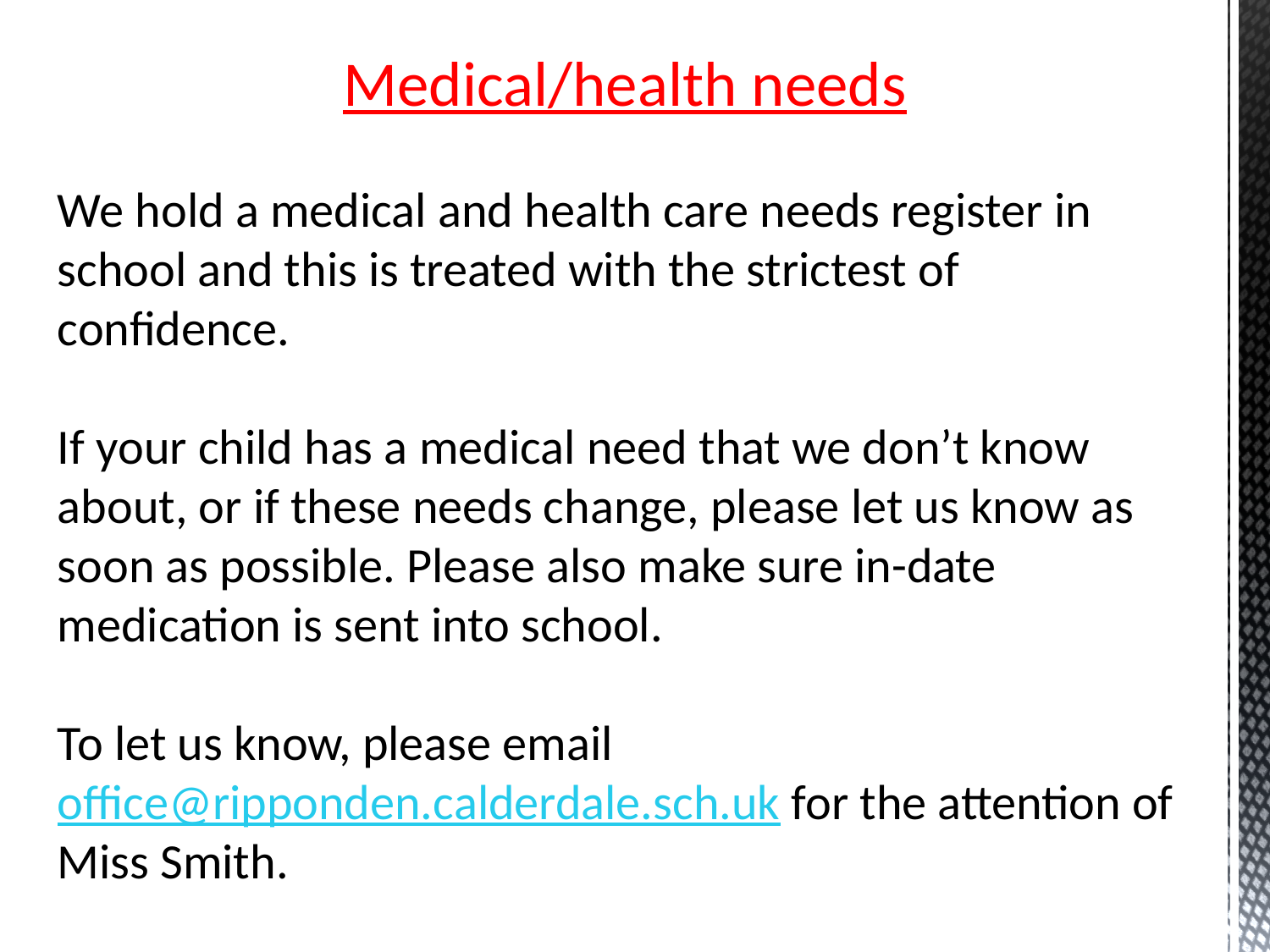

Medical/health needs

We hold a medical and health care needs register in school and this is treated with the strictest of confidence.

If your child has a medical need that we don’t know about, or if these needs change, please let us know as soon as possible. Please also make sure in-date medication is sent into school.

To let us know, please email office@ripponden.calderdale.sch.uk for the attention of Miss Smith.